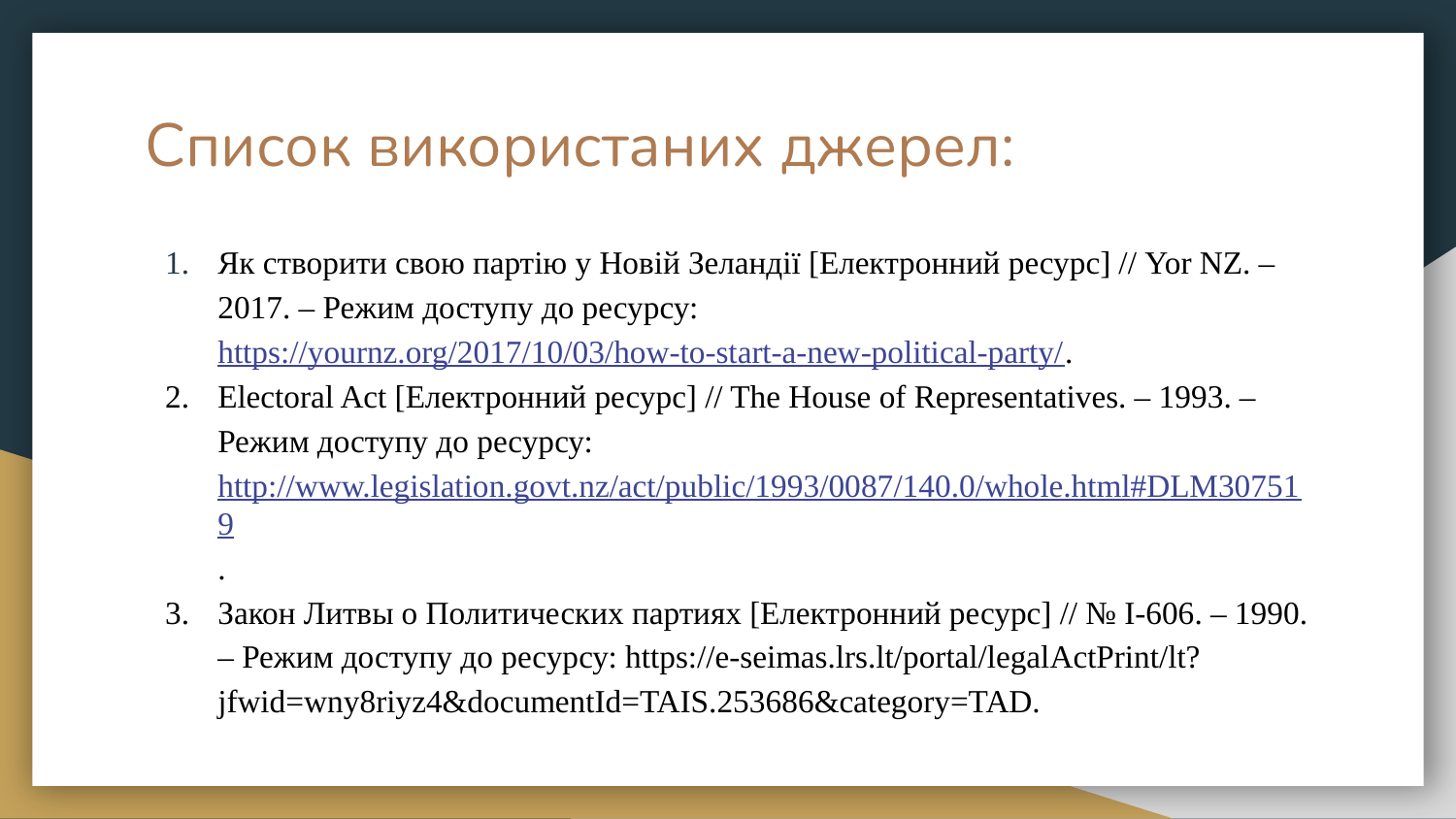

# Список використаних джерел:
Як створити свою партію у Новій Зеландії [Електронний ресурс] // Yor NZ. – 2017. – Режим доступу до ресурсу: https://yournz.org/2017/10/03/how-to-start-a-new-political-party/.
Electoral Act [Електронний ресурс] // The House of Representatives. – 1993. – Режим доступу до ресурсу: http://www.legislation.govt.nz/act/public/1993/0087/140.0/whole.html#DLM307519.
Закон Литвы о Политических партиях [Електронний ресурс] // № I-606. – 1990. – Режим доступу до ресурсу: https://e-seimas.lrs.lt/portal/legalActPrint/lt?jfwid=wny8riyz4&documentId=TAIS.253686&category=TAD.